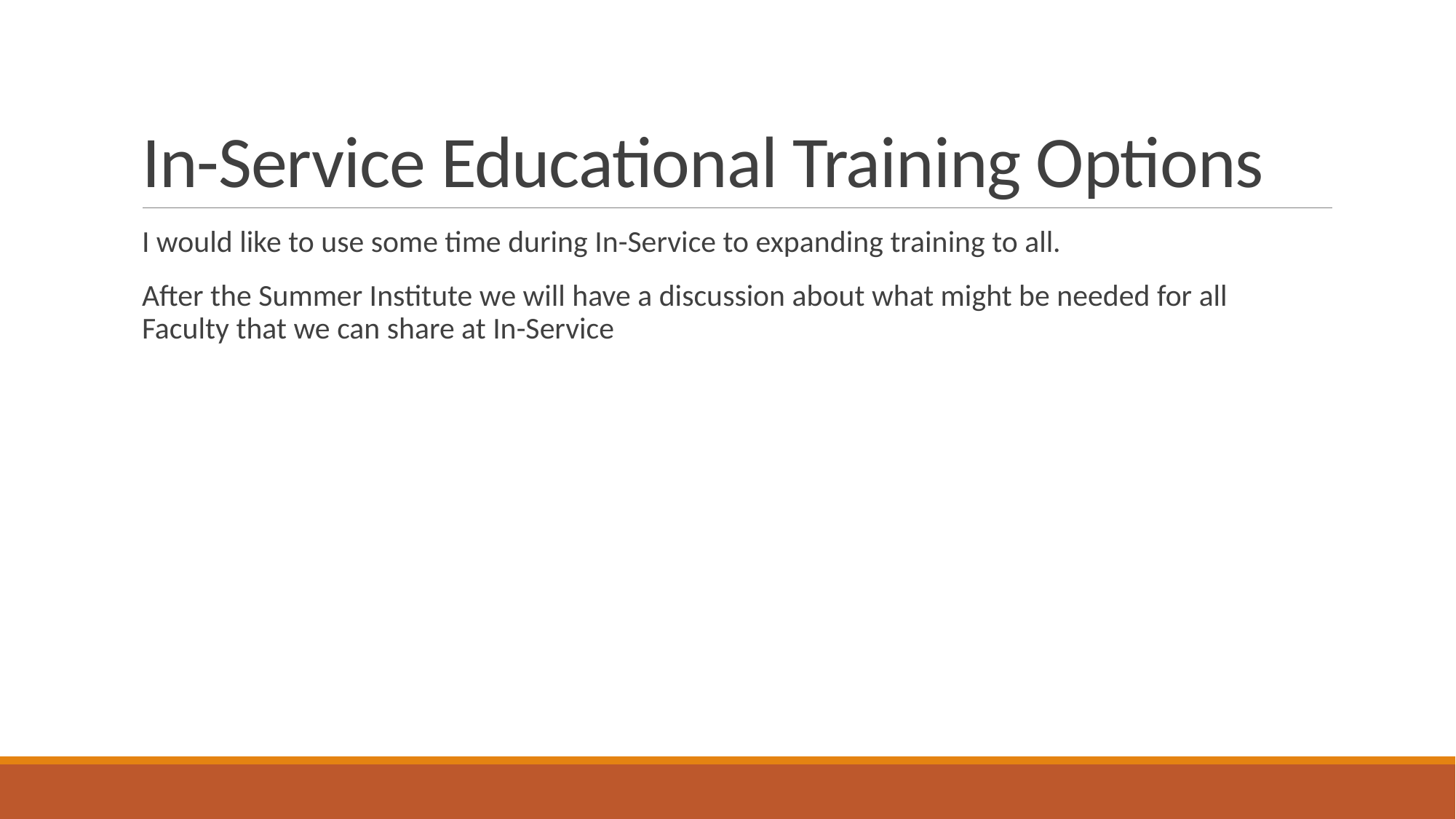

# In-Service Educational Training Options
I would like to use some time during In-Service to expanding training to all.
After the Summer Institute we will have a discussion about what might be needed for all Faculty that we can share at In-Service